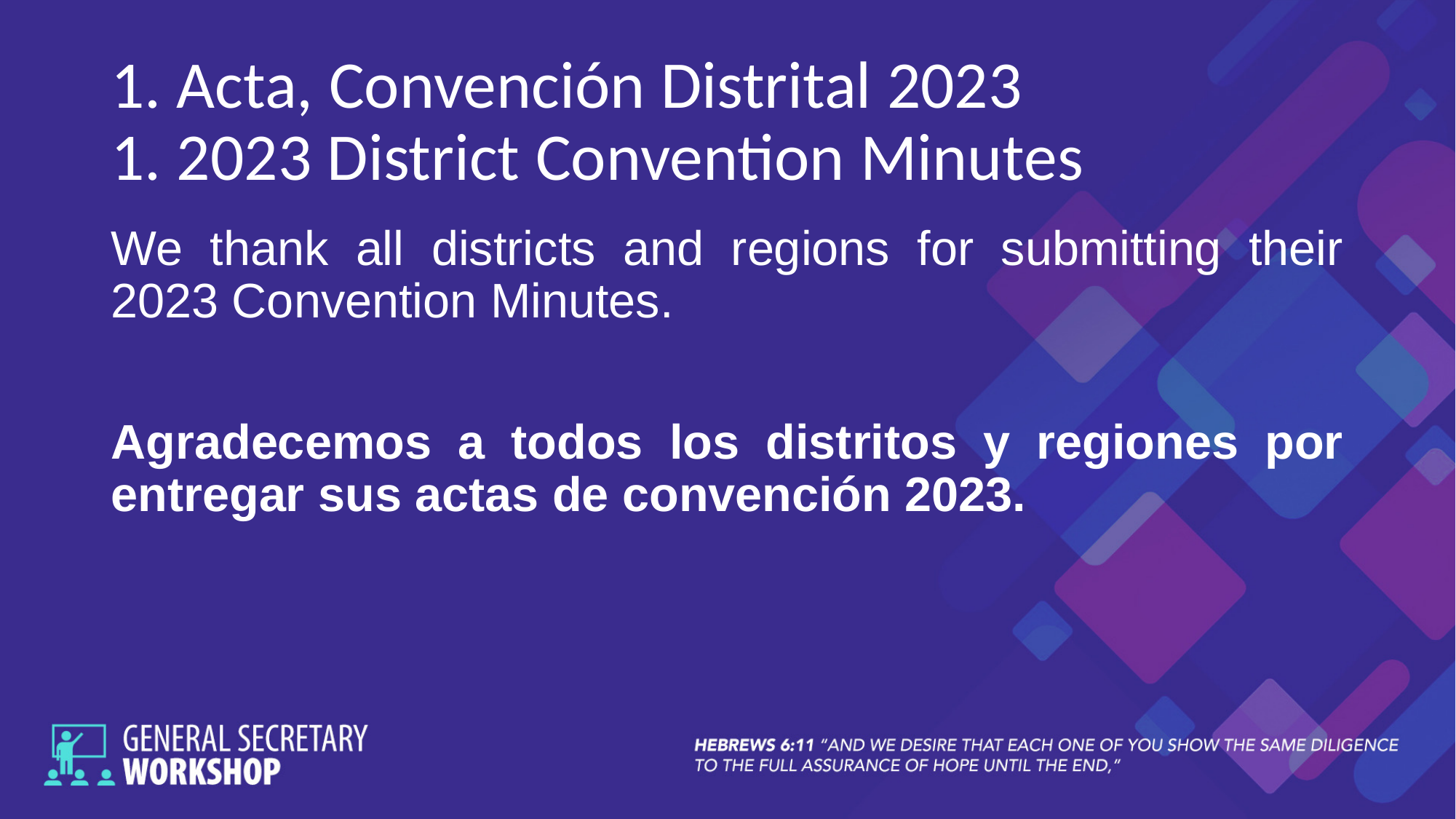

# 1. Acta, Convención Distrital 2023 1. 2023 District Convention Minutes
We thank all districts and regions for submitting their 2023 Convention Minutes.

Agradecemos a todos los distritos y regiones por entregar sus actas de convención 2023.